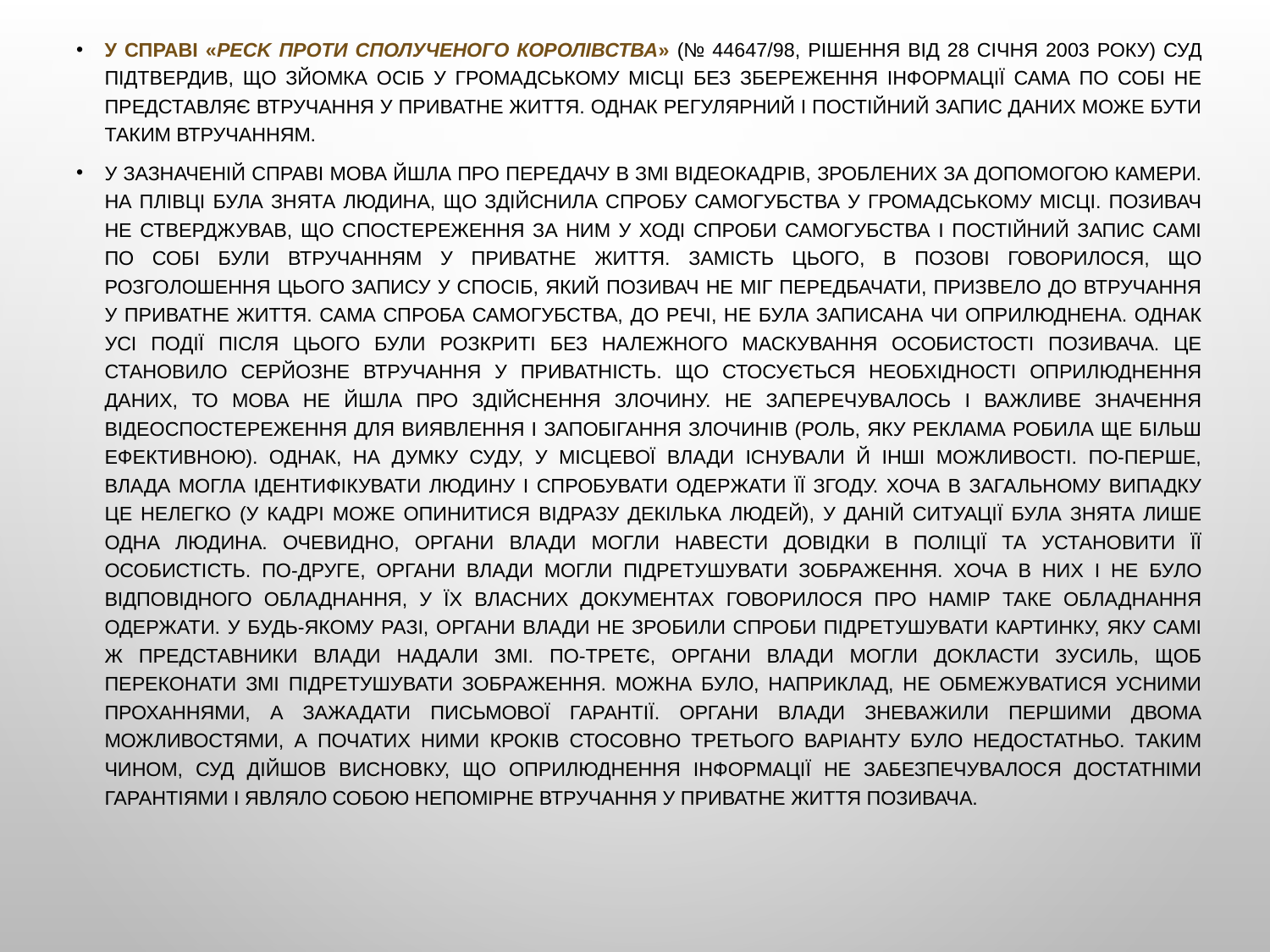

У справі «Peck проти Сполученого Королівства» (№ 44647/98, рішення від 28 січня 2003 року) Суд підтвердив, що зйомка осіб у громадському місці без збереження інформації сама по собі не представляє втручання у приватне життя. Однак регулярний і постійний запис даних може бути таким втручанням.
У зазначеній справі мова йшла про передачу в ЗМІ відеокадрів, зроблених за допомогою камери. На плівці була знята людина, що здійснила спробу самогубства у громадському місці. Позивач не стверджував, що спостереження за ним у ході спроби самогубства і постійний запис самі по собі були втручанням у приватне життя. Замість цього, в позові говорилося, що розголошення цього запису у спосіб, який позивач не міг передбачати, призвело до втручання у приватне життя. Сама спроба самогубства, до речі, не була записана чи оприлюднена. Однак усі події після цього були розкриті без належного маскування особистості позивача. Це становило серйозне втручання у приватність. Що стосується необхідності оприлюднення даних, то мова не йшла про здійснення злочину. Не заперечувалось і важливе значення відеоспостереження для виявлення і запобігання злочинів (роль, яку реклама робила ще більш ефективною). Однак, на думку Суду, у місцевої влади існували й інші можливості. По-перше, влада могла ідентифікувати людину і спробувати одержати її згоду. Хоча в загальному випадку це нелегко (у кадрі може опинитися відразу декілька людей), у даній ситуації була знята лише одна людина. Очевидно, органи влади могли навести довідки в поліції та установити її особистість. По-друге, органи влади могли підретушувати зображення. Хоча в них і не було відповідного обладнання, у їх власних документах говорилося про намір таке обладнання одержати. У будь-якому разі, органи влади не зробили спроби підретушувати картинку, яку самі ж представники влади надали ЗМІ. По-третє, органи влади могли докласти зусиль, щоб переконати ЗМІ підретушувати зображення. Можна було, наприклад, не обмежуватися усними проханнями, а зажадати письмової гарантії. Органи влади зневажили першими двома можливостями, а початих ними кроків стосовно третього варіанту було недостатньо. Таким чином, Суд дійшов висновку, що оприлюднення інформації не забезпечувалося достатніми гарантіями і являло собою непомірне втручання у приватне життя позивача.